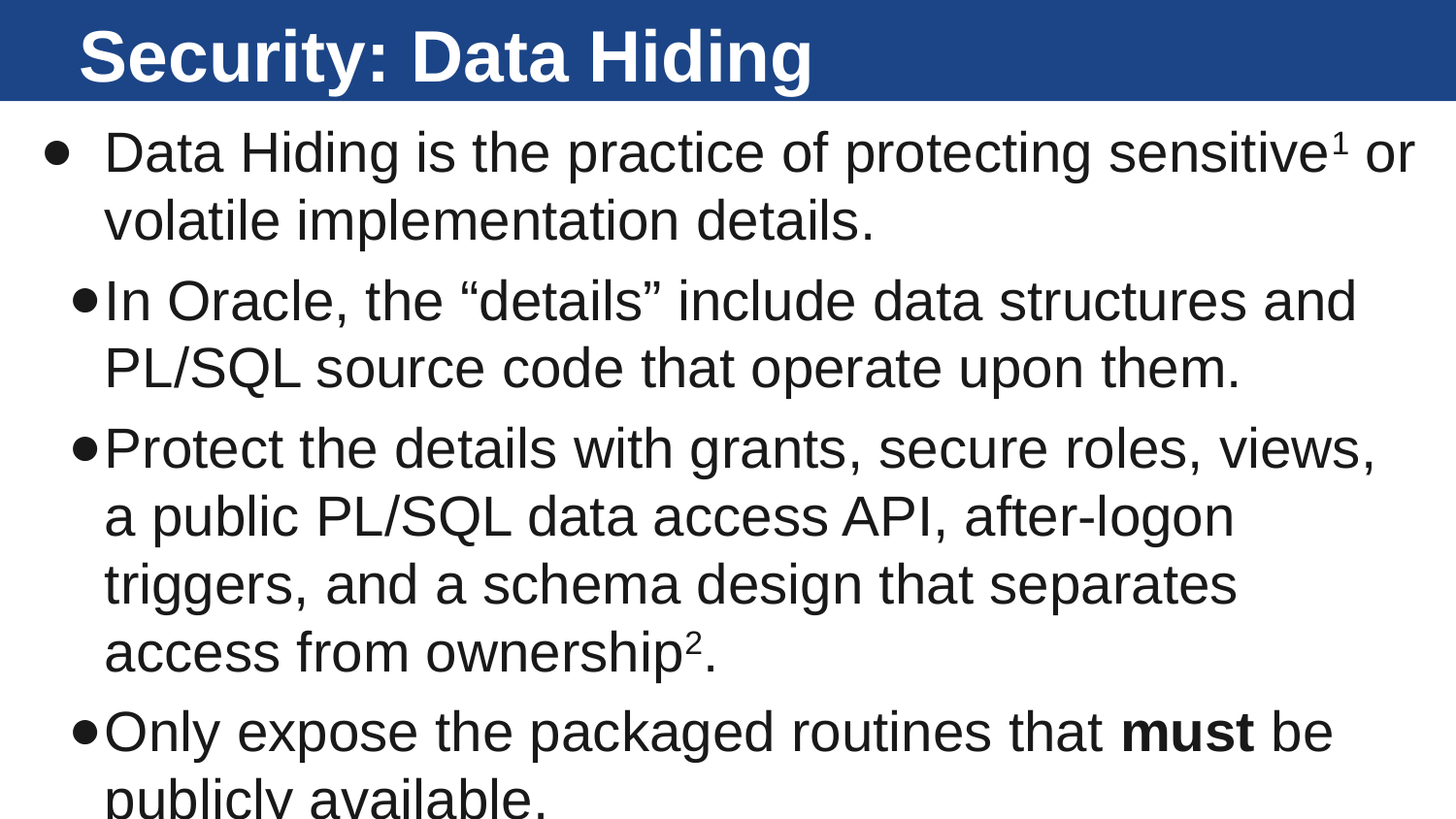

# Security: Data Hiding
Data Hiding is the practice of protecting sensitive1 or volatile implementation details.
In Oracle, the “details” include data structures and PL/SQL source code that operate upon them.
Protect the details with grants, secure roles, views, a public PL/SQL data access API, after-logon triggers, and a schema design that separates access from ownership2.
Only expose the packaged routines that must be publicly available.